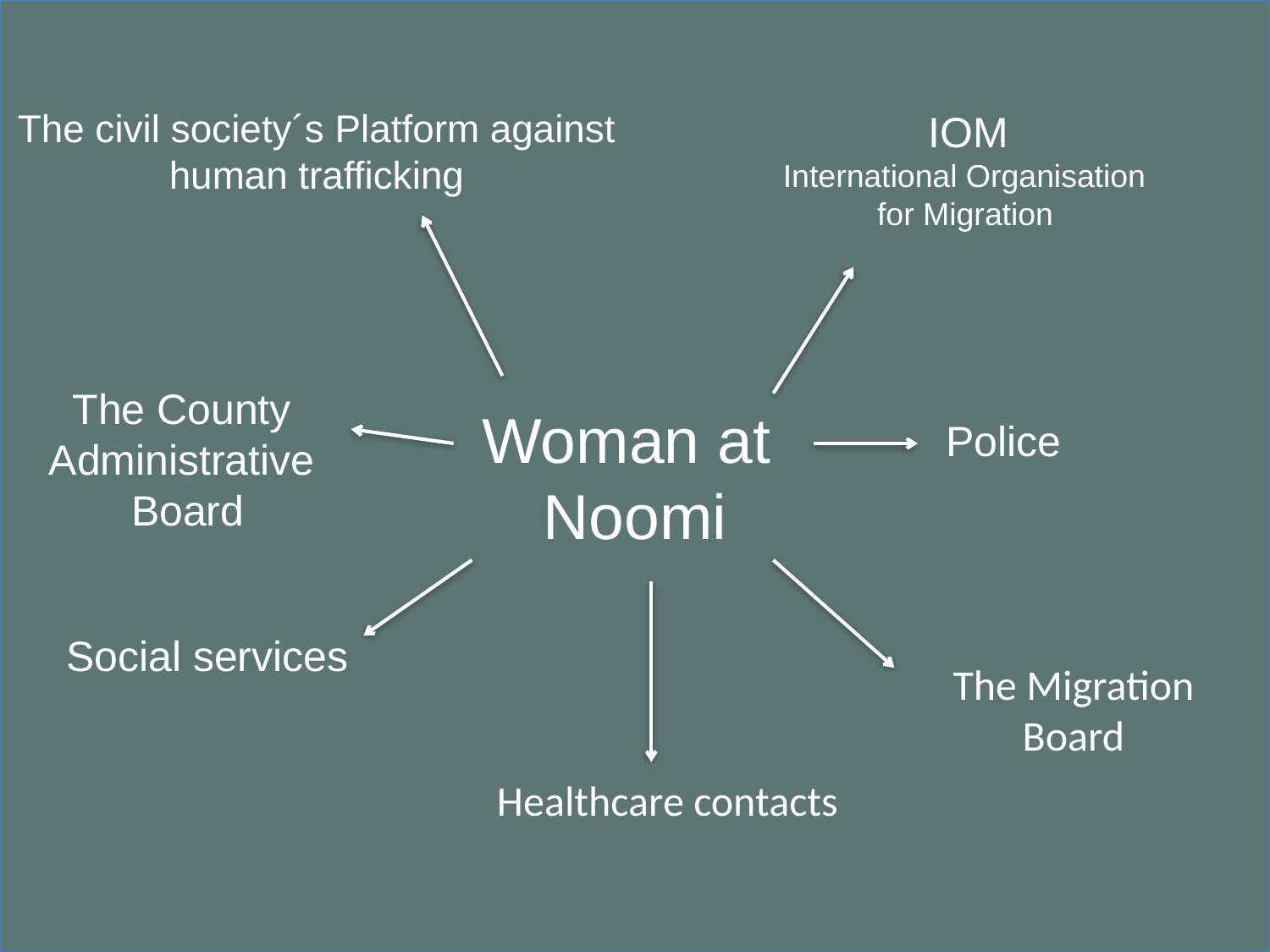

#
The civil society´s Platform against human trafficking
IOM
International Organisation
for Migration
The County
Administrative
Board
Woman at
Noomi
Police
Social services
The Migration Board
Healthcare contacts